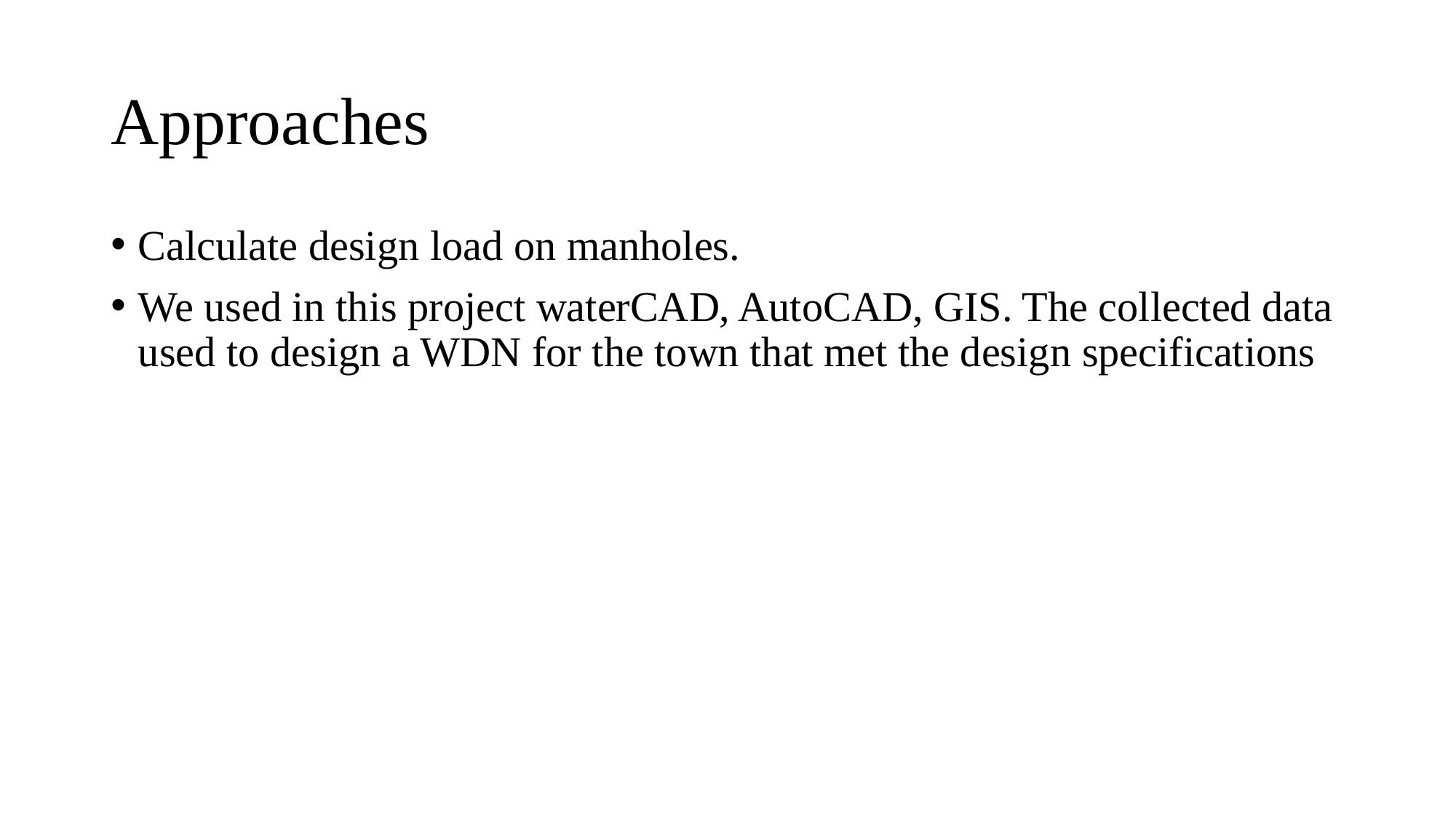

# Approaches
Calculate design load on manholes.
We used in this project waterCAD, AutoCAD, GIS. The collected data used to design a WDN for the town that met the design specifications